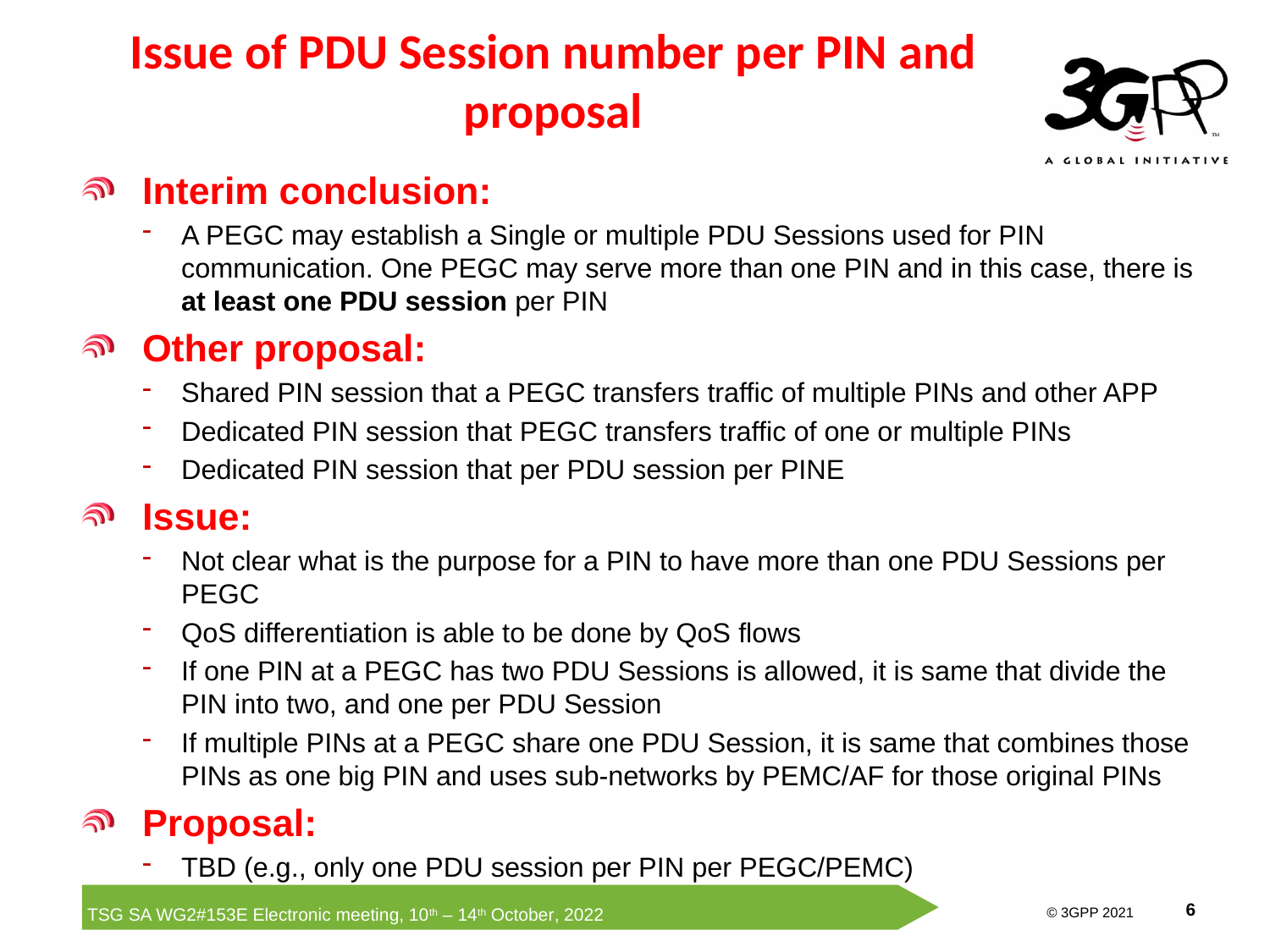

Issue of PDU Session number per PIN and proposal
Interim conclusion:
A PEGC may establish a Single or multiple PDU Sessions used for PIN communication. One PEGC may serve more than one PIN and in this case, there is at least one PDU session per PIN
Other proposal:
Shared PIN session that a PEGC transfers traffic of multiple PINs and other APP
Dedicated PIN session that PEGC transfers traffic of one or multiple PINs
Dedicated PIN session that per PDU session per PINE
Issue:
Not clear what is the purpose for a PIN to have more than one PDU Sessions per PEGC
QoS differentiation is able to be done by QoS flows
If one PIN at a PEGC has two PDU Sessions is allowed, it is same that divide the PIN into two, and one per PDU Session
If multiple PINs at a PEGC share one PDU Session, it is same that combines those PINs as one big PIN and uses sub-networks by PEMC/AF for those original PINs
Proposal:
TBD (e.g., only one PDU session per PIN per PEGC/PEMC)